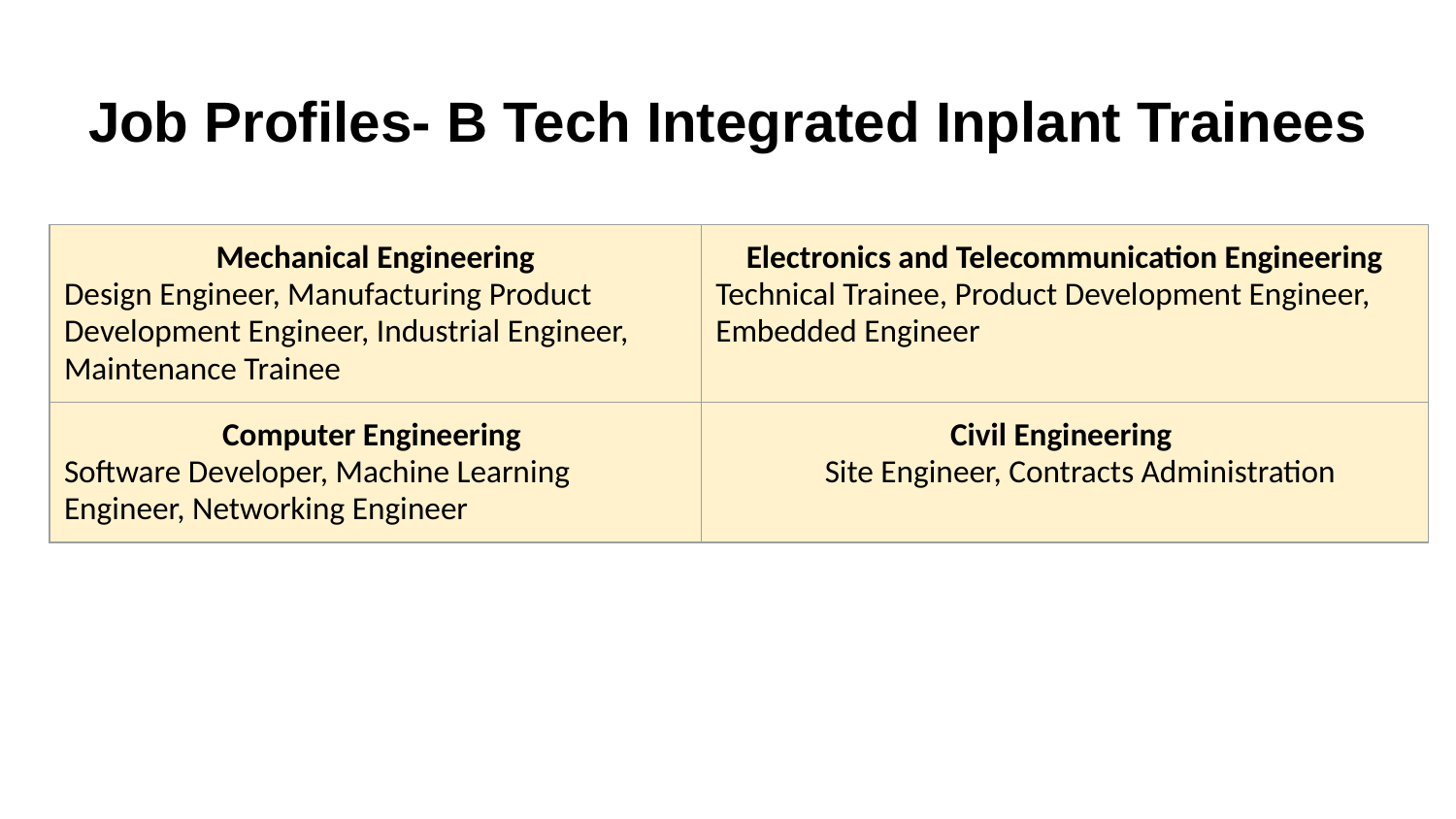

# Job Profiles- B Tech Integrated Inplant Trainees
| Mechanical Engineering Design Engineer, Manufacturing Product Development Engineer, Industrial Engineer, Maintenance Trainee | Electronics and Telecommunication Engineering Technical Trainee, Product Development Engineer, Embedded Engineer |
| --- | --- |
| Computer Engineering Software Developer, Machine Learning Engineer, Networking Engineer | Civil Engineering Site Engineer, Contracts Administration |